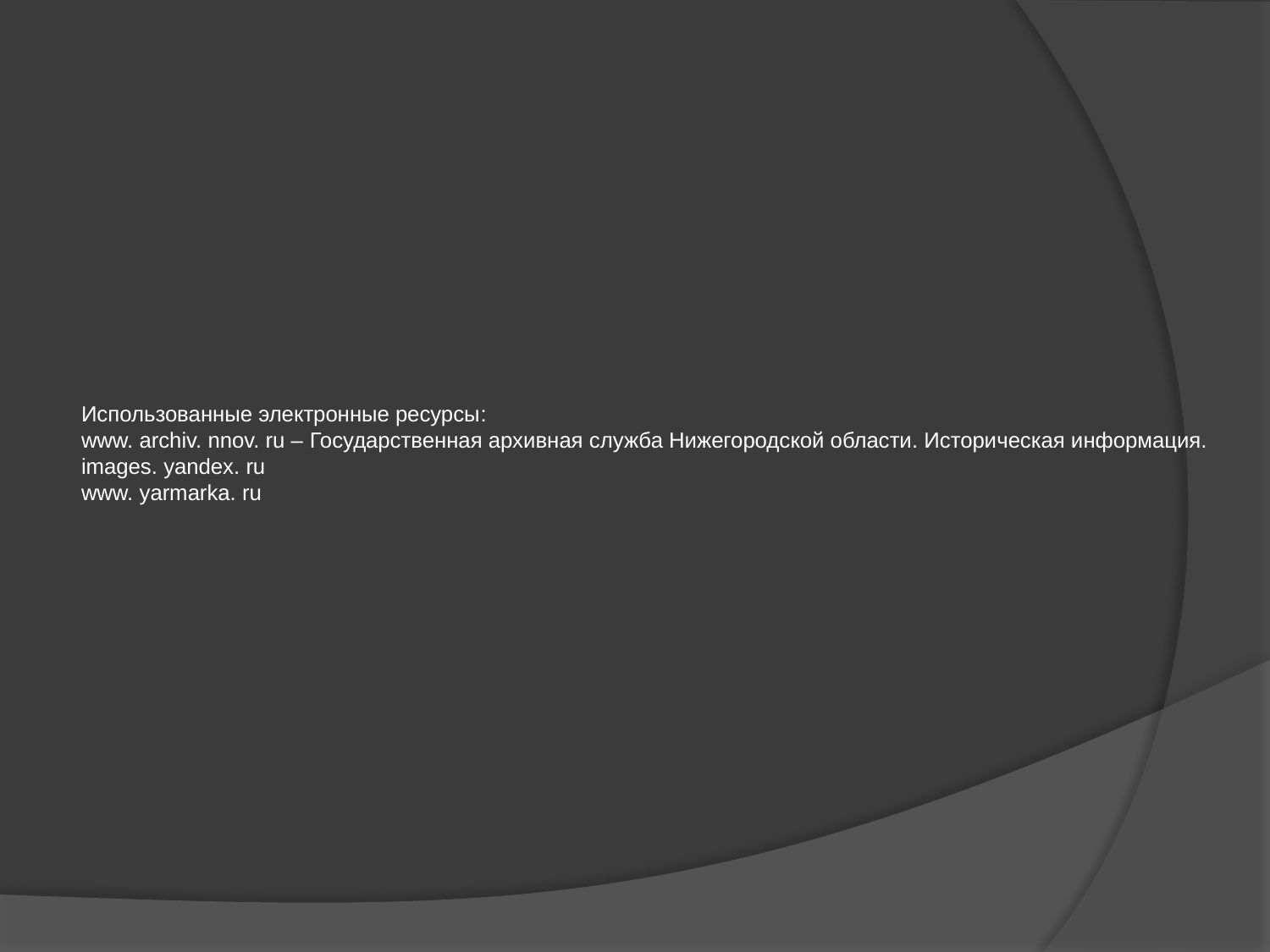

# Использованные электронные ресурсы: www. archiv. nnov. ru – Государственная архивная служба Нижегородской области. Историческая информация. images. yandex. ru www. yarmarka. ru